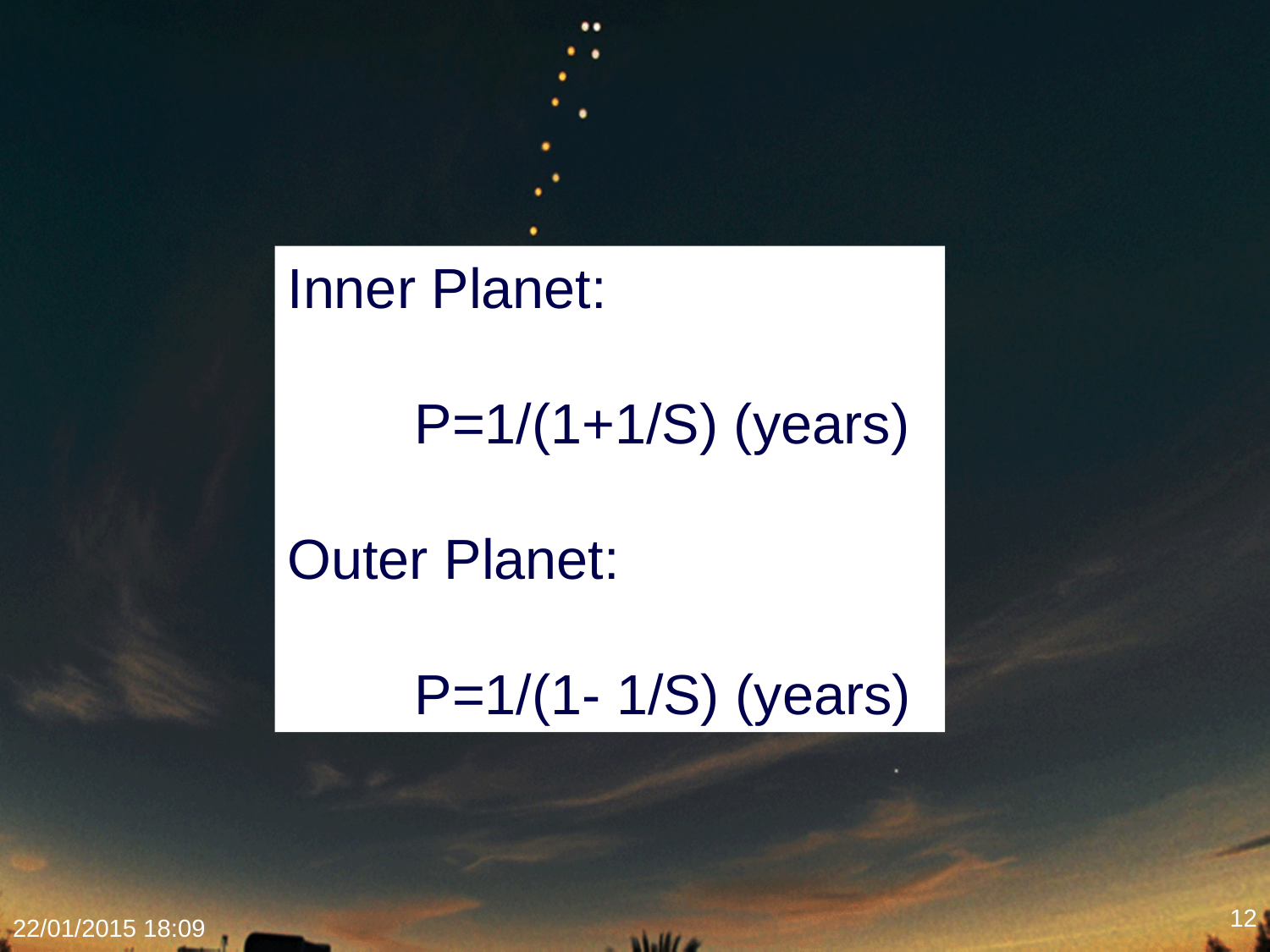

#

Inner Planet:

	P=1/(1+1/S) (years)

Outer Planet:

	P=1/(1- 1/S) (years)
12
22/01/2015 18:09